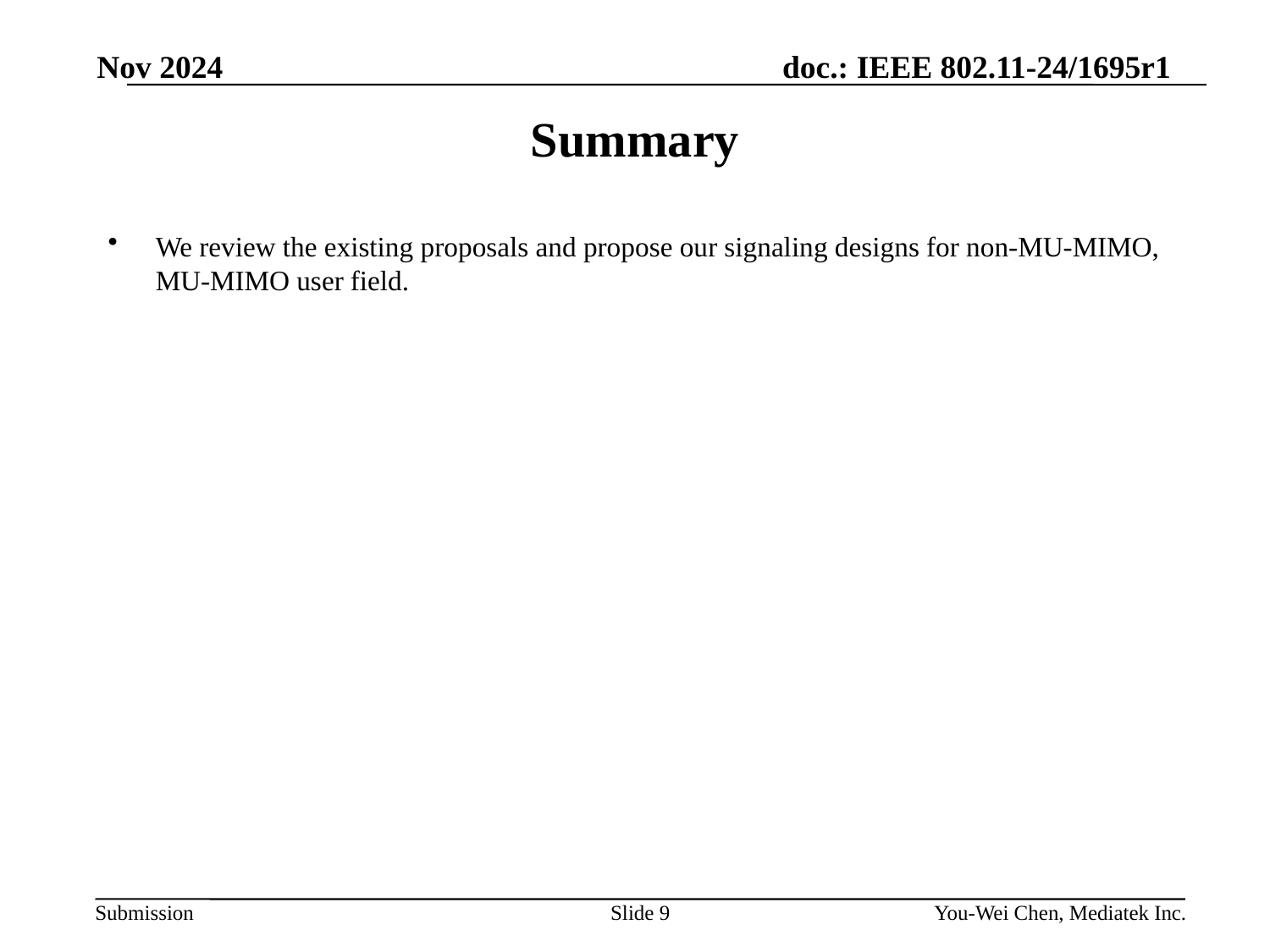

Nov 2024
# Summary
We review the existing proposals and propose our signaling designs for non-MU-MIMO, MU-MIMO user field.

Slide 9
You-Wei Chen, Mediatek Inc.